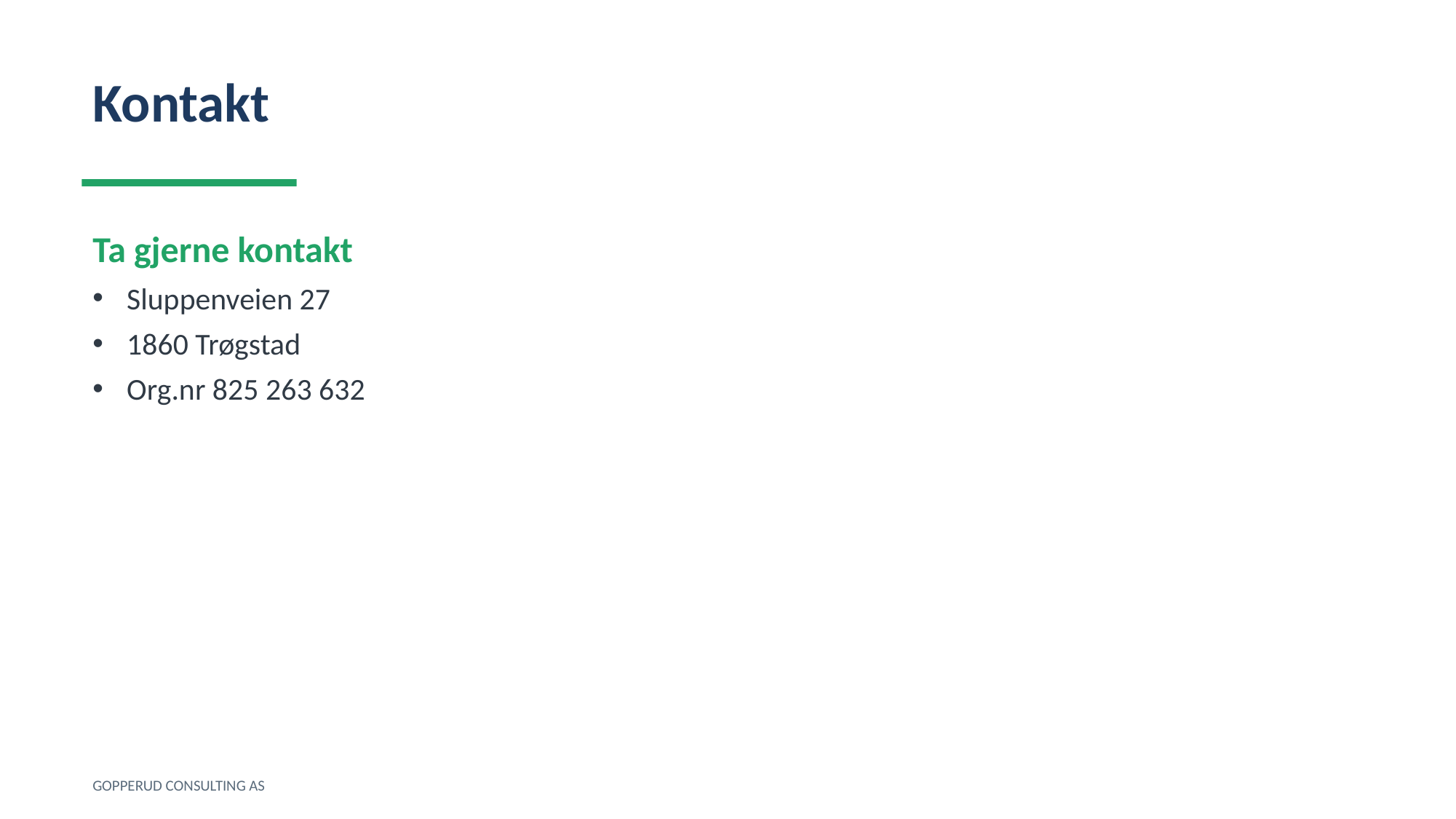

Kontakt

Ta gjerne kontakt
Sluppenveien 27
1860 Trøgstad
Org.nr 825 263 632
GOPPERUD CONSULTING AS